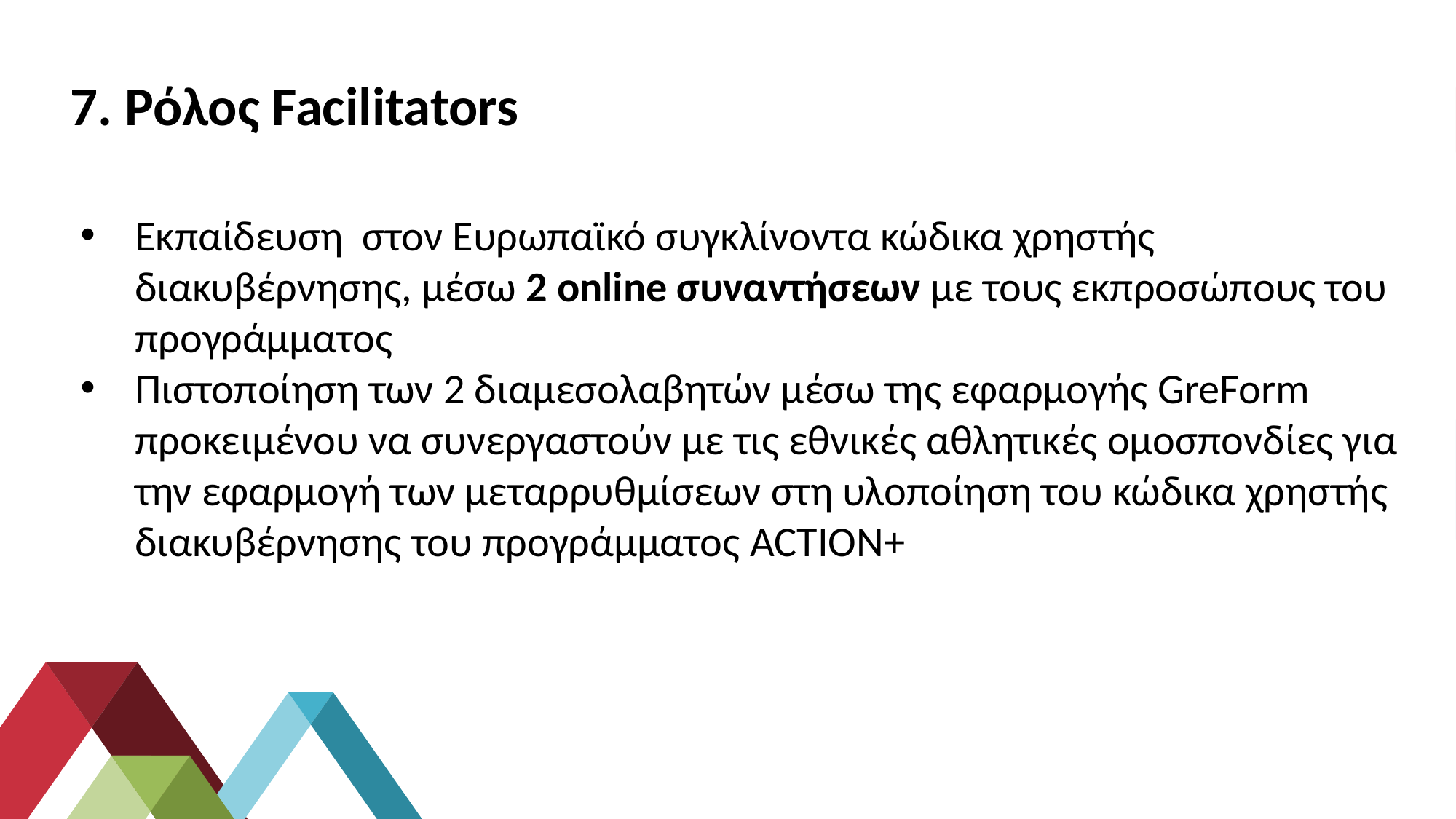

7. Ρόλος Facilitators
Εκπαίδευση  στον Ευρωπαϊκό συγκλίνοντα κώδικα χρηστής διακυβέρνησης, μέσω 2 online συναντήσεων με τους εκπροσώπους του προγράμματος
Πιστοποίηση των 2 διαμεσολαβητών μέσω της εφαρμογής GreForm προκειμένου να συνεργαστούν με τις εθνικές αθλητικές ομοσπονδίες για την εφαρμογή των μεταρρυθμίσεων στη υλοποίηση του κώδικα χρηστής διακυβέρνησης του προγράμματος ACTION+